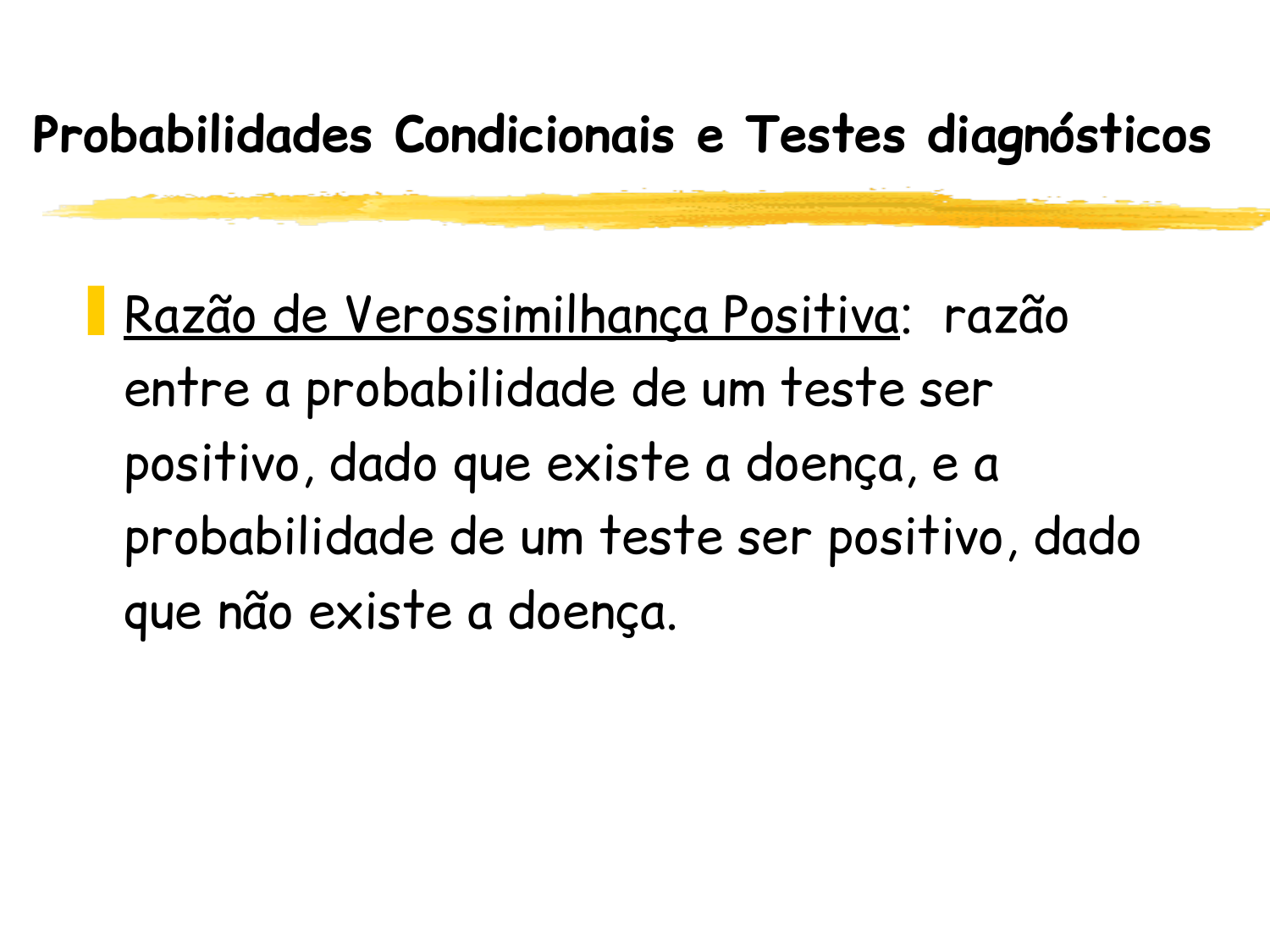

# Probabilidades Condicionais e Testes diagnósticos
Razão de Verossimilhança Positiva:  razão entre a probabilidade de um teste ser positivo, dado que existe a doença, e a probabilidade de um teste ser positivo, dado que não existe a doença.